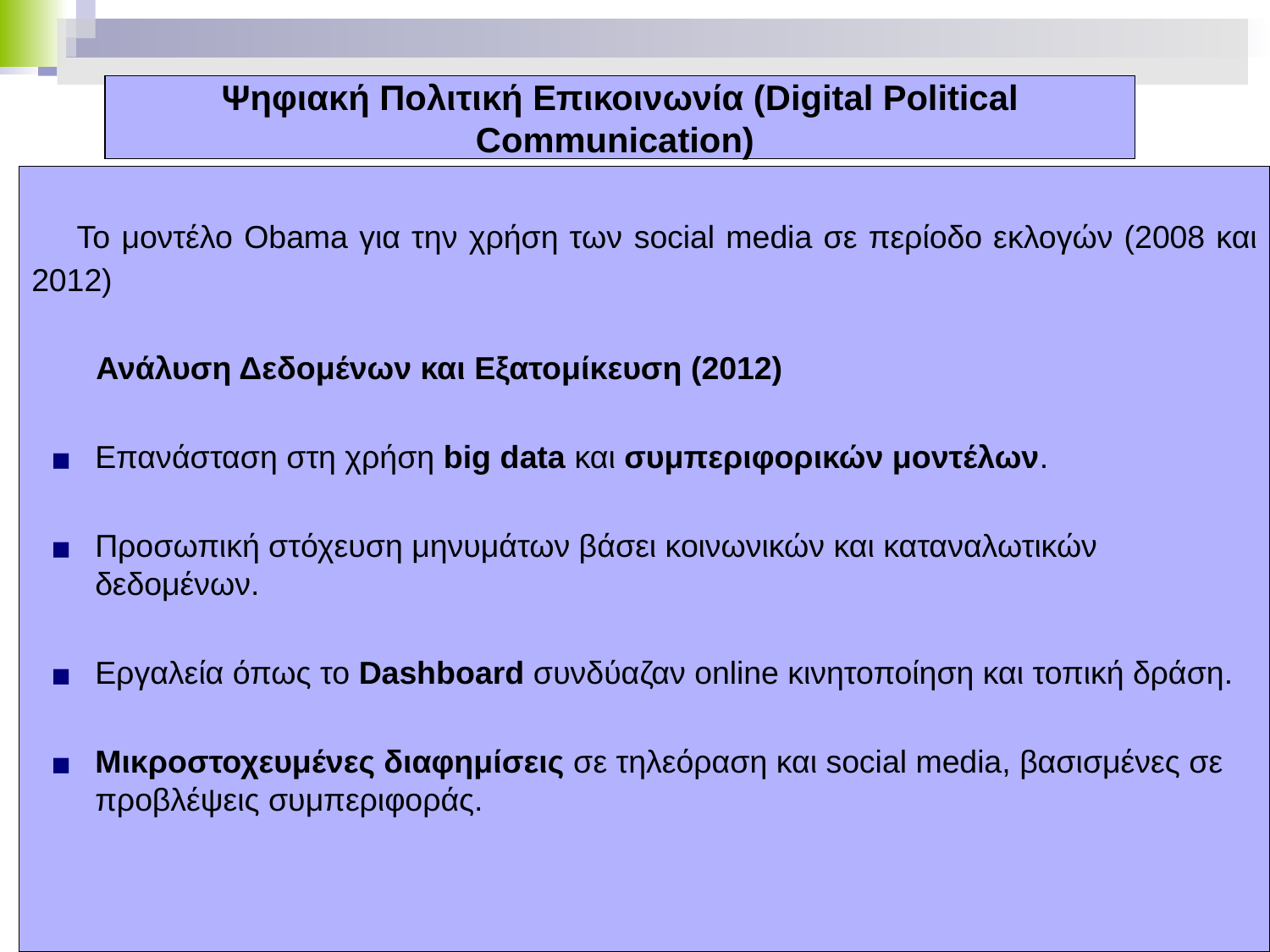

# Ψηφιακή Πολιτική Επικοινωνία (Digital Political Communication)

    To μοντέλο Obama για την χρήση των social media σε περίοδο εκλογών (2008 και 2012)

     Ανάλυση Δεδομένων και Εξατομίκευση (2012)

Επανάσταση στη χρήση big data και συμπεριφορικών μοντέλων.

Προσωπική στόχευση μηνυμάτων βάσει κοινωνικών και καταναλωτικών δεδομένων.

Εργαλεία όπως το Dashboard συνδύαζαν online κινητοποίηση και τοπική δράση.

Μικροστοχευμένες διαφημίσεις σε τηλεόραση και social media, βασισμένες σε προβλέψεις συμπεριφοράς.